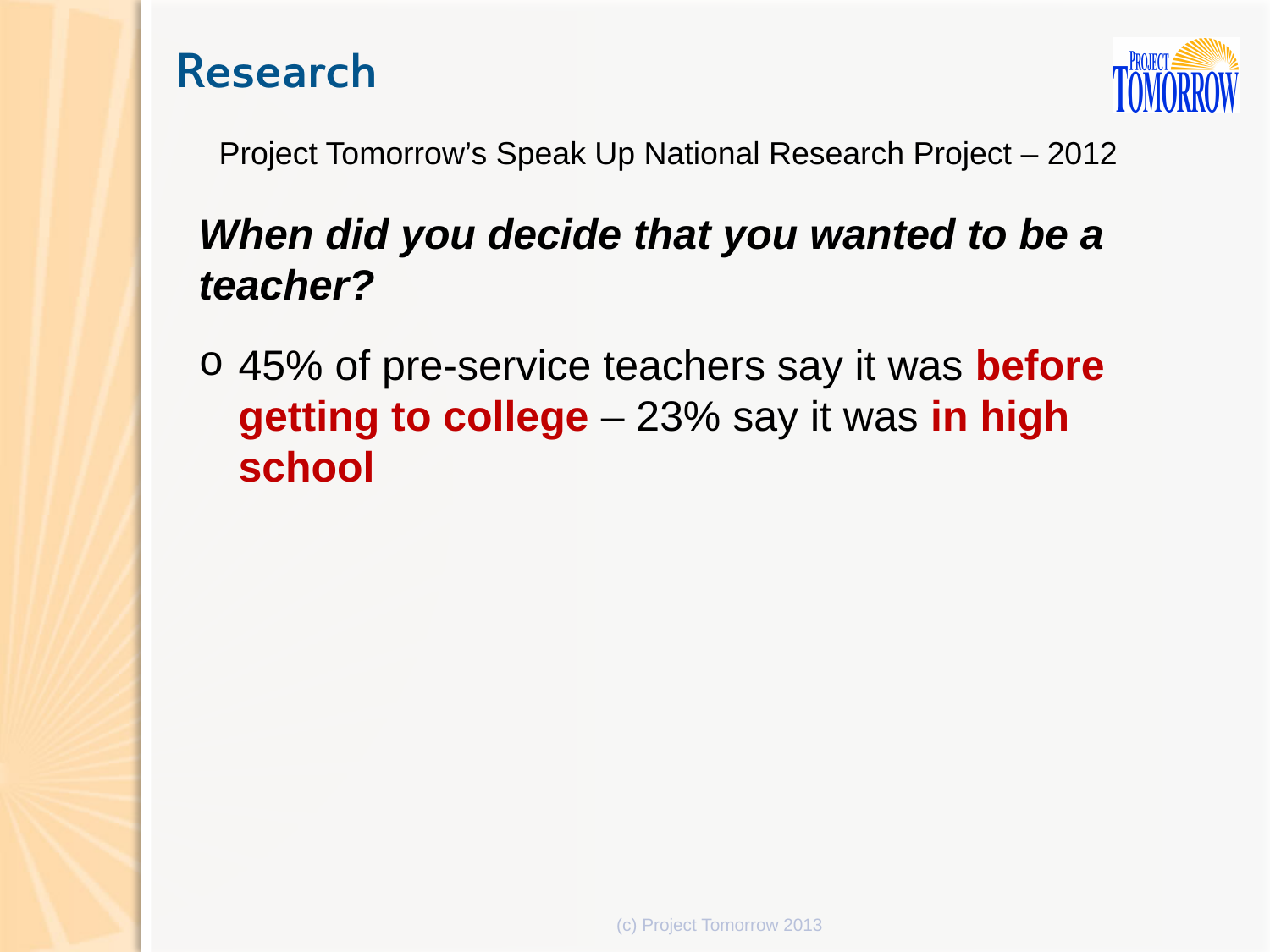

Research
Project Tomorrow’s Speak Up National Research Project – 2012
When did you decide that you wanted to be a teacher?

45% of pre-service teachers say it was before getting to college – 23% say it was in high school
(c) Project Tomorrow 2013